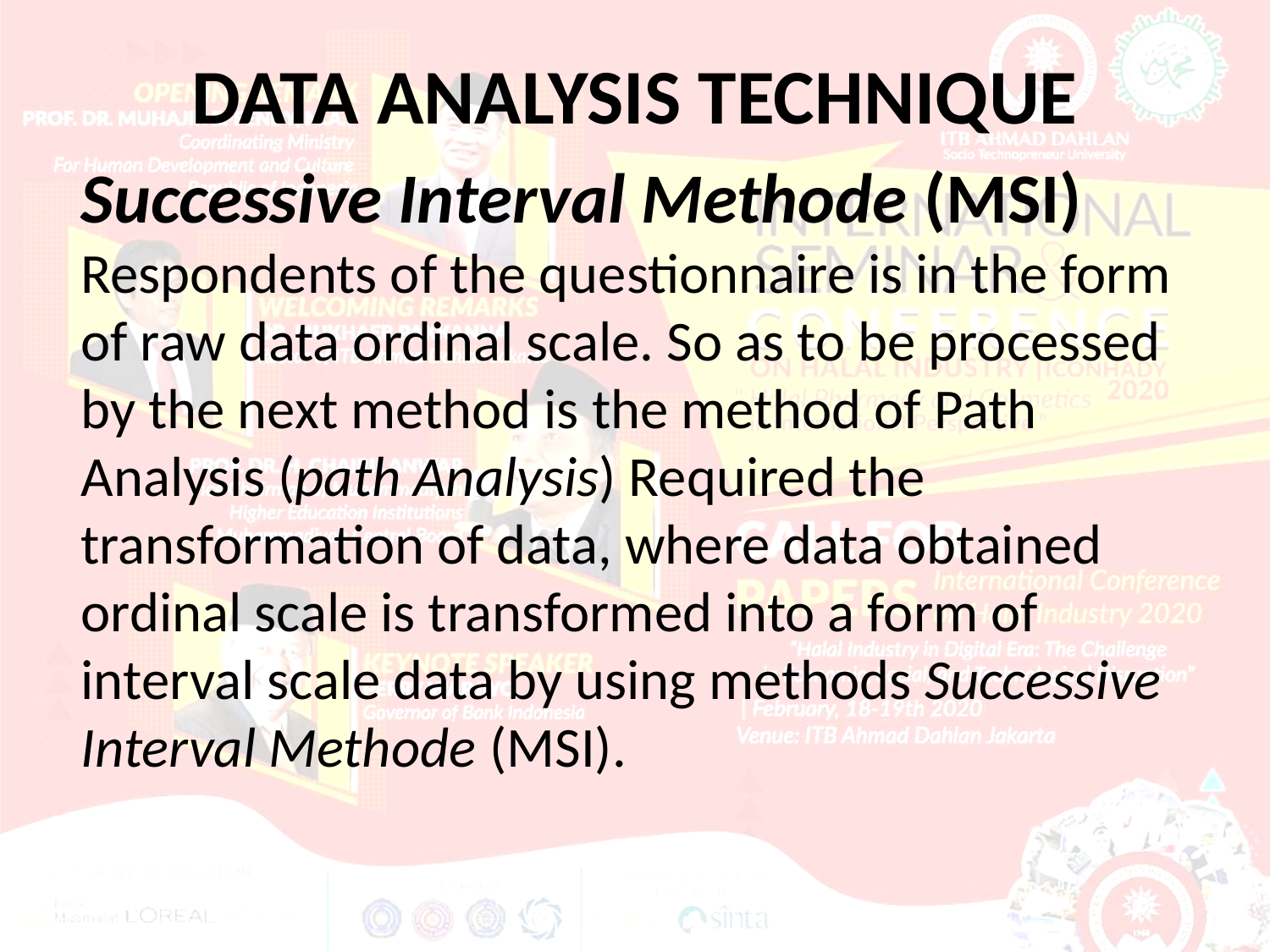

DATA ANALYSIS TECHNIQUE
Successive Interval Methode (MSI)
Respondents of the questionnaire is in the form of raw data ordinal scale. So as to be processed by the next method is the method of Path Analysis (path Analysis) Required the transformation of data, where data obtained ordinal scale is transformed into a form of interval scale data by using methods Successive Interval Methode (MSI).